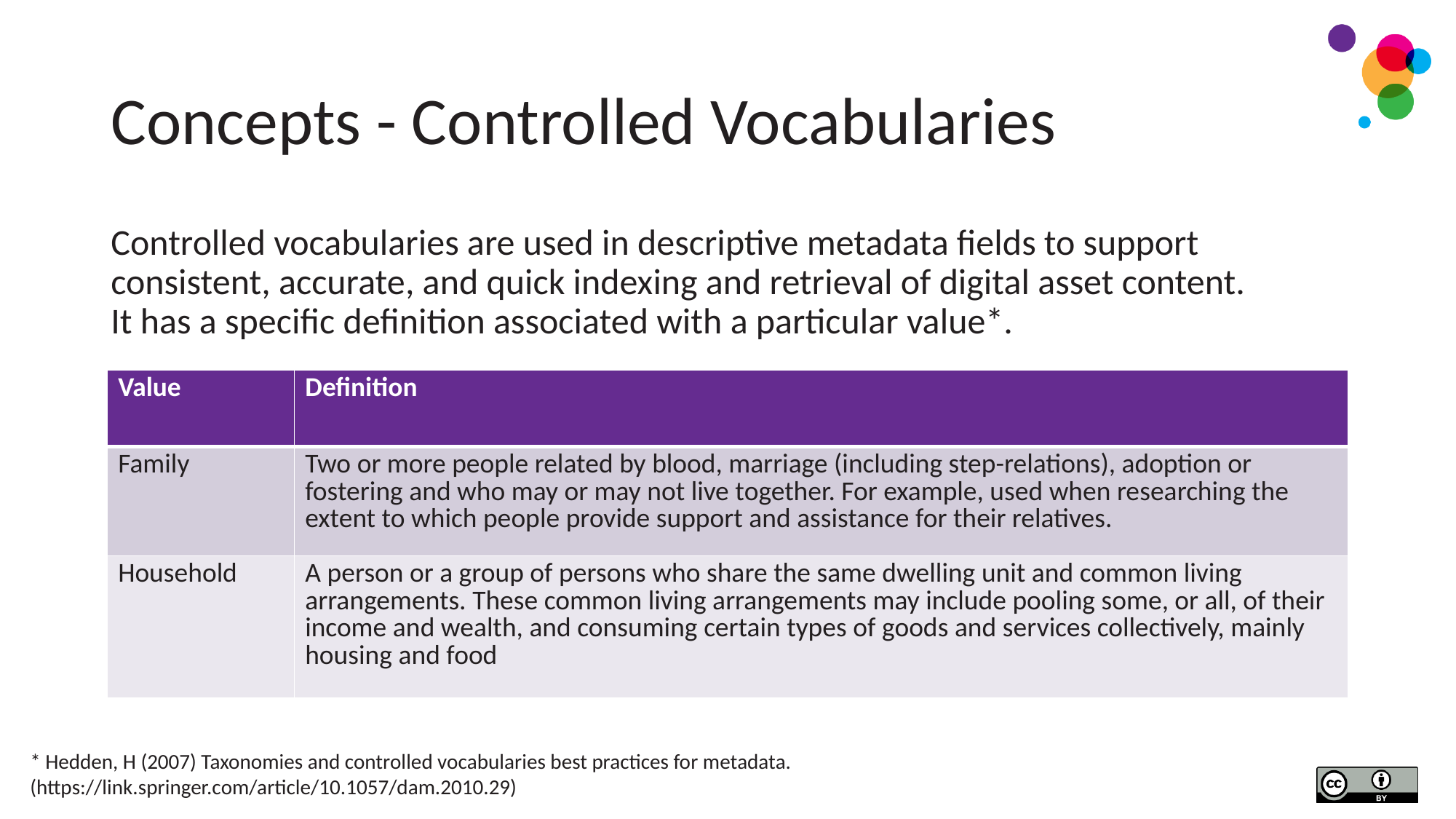

# Concepts - Controlled Vocabularies
Controlled vocabularies are used in descriptive metadata fields to support consistent, accurate, and quick indexing and retrieval of digital asset content. It has a specific definition associated with a particular value*.

| Value | Definition |
| --- | --- |
| Family | Two or more people related by blood, marriage (including step-relations), adoption or fostering and who may or may not live together. For example, used when researching the extent to which people provide support and assistance for their relatives. |
| Household | A person or a group of persons who share the same dwelling unit and common living arrangements. These common living arrangements may include pooling some, or all, of their income and wealth, and consuming certain types of goods and services collectively, mainly housing and food |
* Hedden, H (2007) Taxonomies and controlled vocabularies best practices for metadata. (https://link.springer.com/article/10.1057/dam.2010.29)